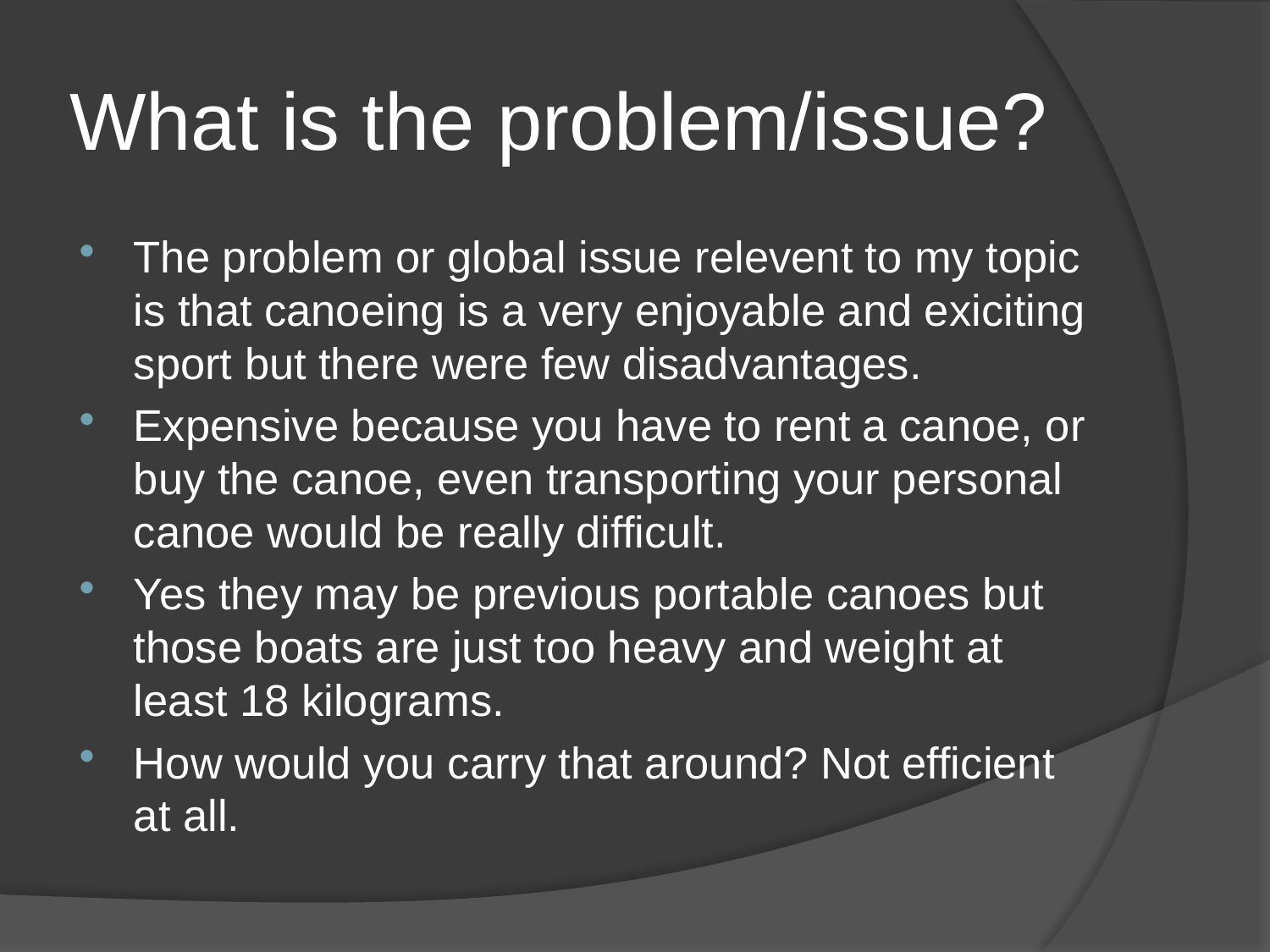

# What is the problem/issue?
The problem or global issue relevent to my topic is that canoeing is a very enjoyable and exiciting sport but there were few disadvantages.
Expensive because you have to rent a canoe, or buy the canoe, even transporting your personal canoe would be really difficult.
Yes they may be previous portable canoes but those boats are just too heavy and weight at least 18 kilograms.
How would you carry that around? Not efficient at all.